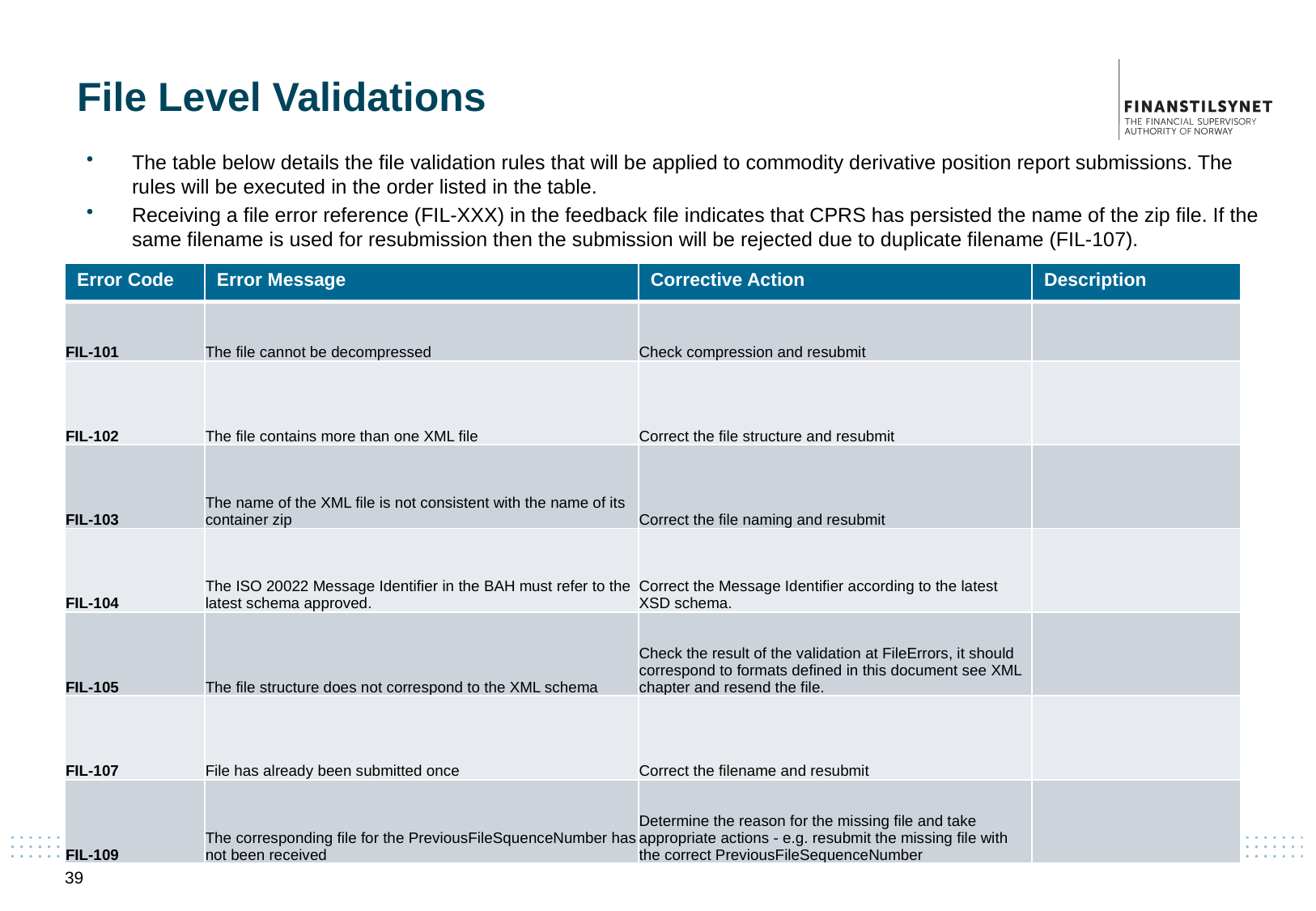

# File Level Validations
The table below details the file validation rules that will be applied to commodity derivative position report submissions. The rules will be executed in the order listed in the table.
Receiving a file error reference (FIL-XXX) in the feedback file indicates that CPRS has persisted the name of the zip file. If the same filename is used for resubmission then the submission will be rejected due to duplicate filename (FIL-107).
| Error Code | Error Message | Corrective Action | Description |
| --- | --- | --- | --- |
| FIL-101 | The file cannot be decompressed | Check compression and resubmit |  |
| FIL-102 | The file contains more than one XML file | Correct the file structure and resubmit |  |
| FIL-103 | The name of the XML file is not consistent with the name of its container zip | Correct the file naming and resubmit |  |
| FIL-104 | The ISO 20022 Message Identifier in the BAH must refer to the latest schema approved. | Correct the Message Identifier according to the latest XSD schema. |  |
| FIL-105 | The file structure does not correspond to the XML schema | Check the result of the validation at FileErrors, it should correspond to formats defined in this document see XML chapter and resend the file. |  |
| FIL-107 | File has already been submitted once | Correct the filename and resubmit |  |
| FIL-109 | The corresponding file for the PreviousFileSquenceNumber has not been received | Determine the reason for the missing file and take appropriate actions - e.g. resubmit the missing file with the correct PreviousFileSequenceNumber |  |
39